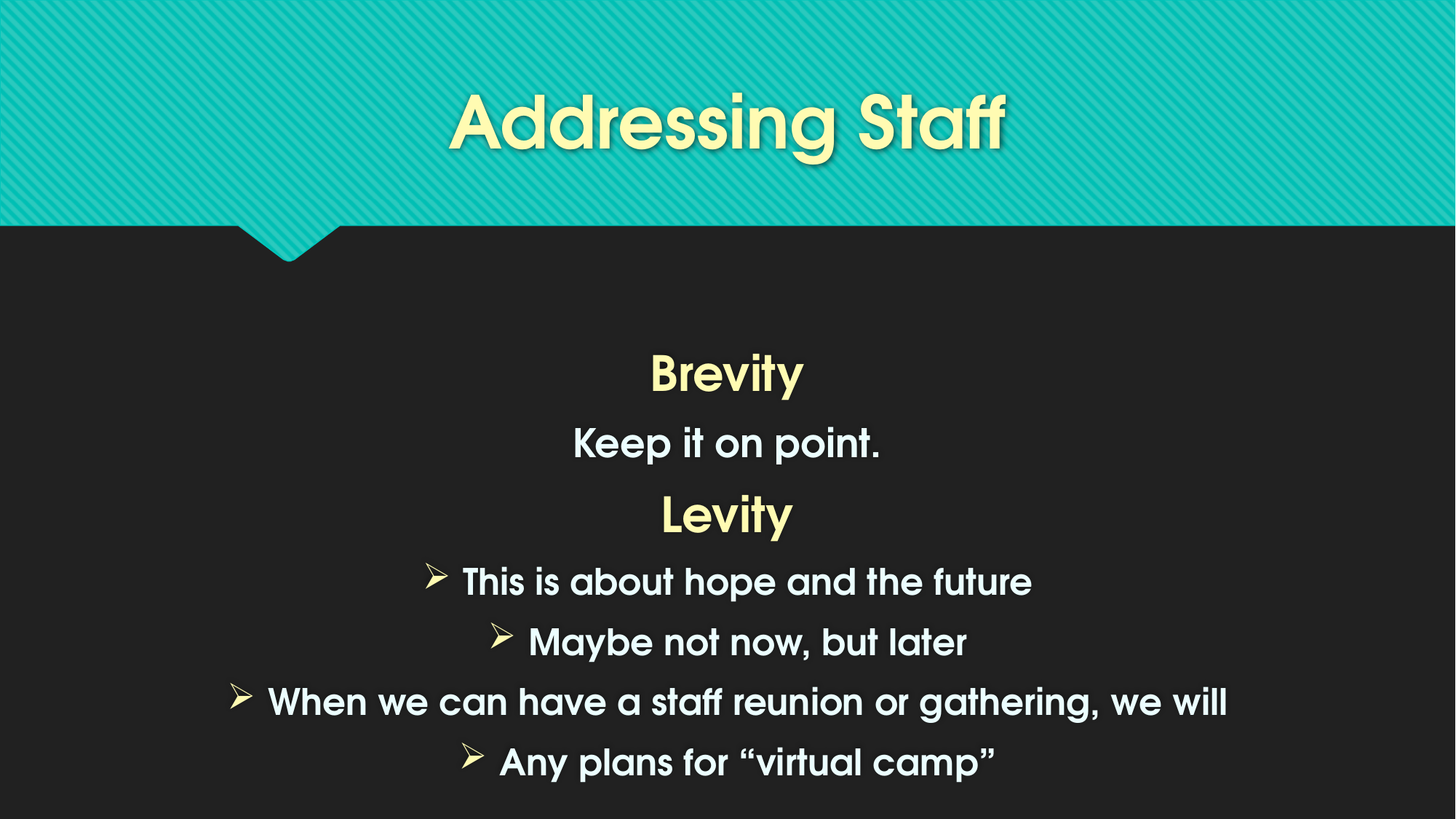

# Addressing Staff
Brevity
Keep it on point.
Levity
This is about hope and the future
Maybe not now, but later
When we can have a staff reunion or gathering, we will
Any plans for “virtual camp”